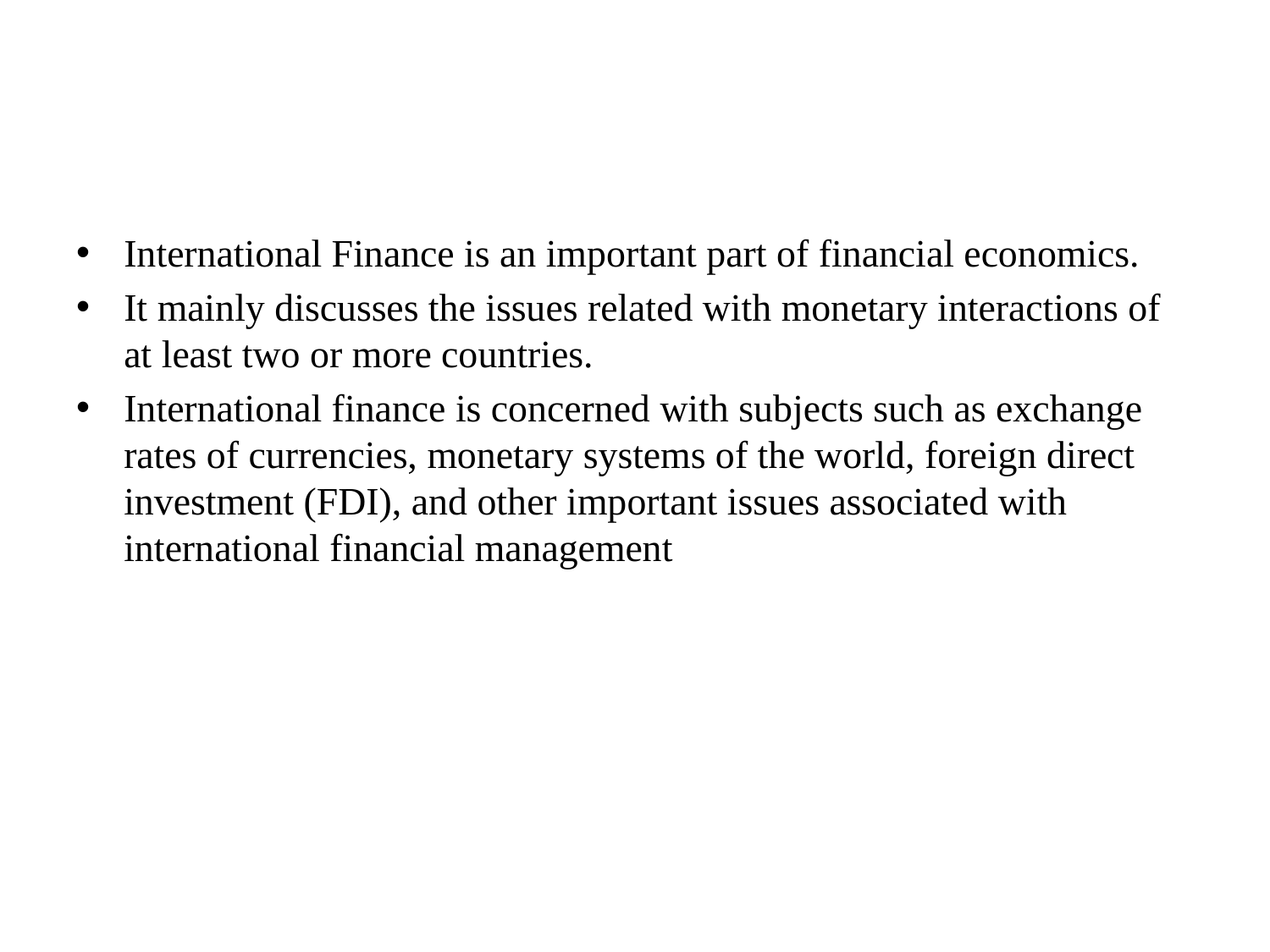

#
International Finance is an important part of financial economics.
It mainly discusses the issues related with monetary interactions of at least two or more countries.
International finance is concerned with subjects such as exchange rates of currencies, monetary systems of the world, foreign direct investment (FDI), and other important issues associated with international financial management